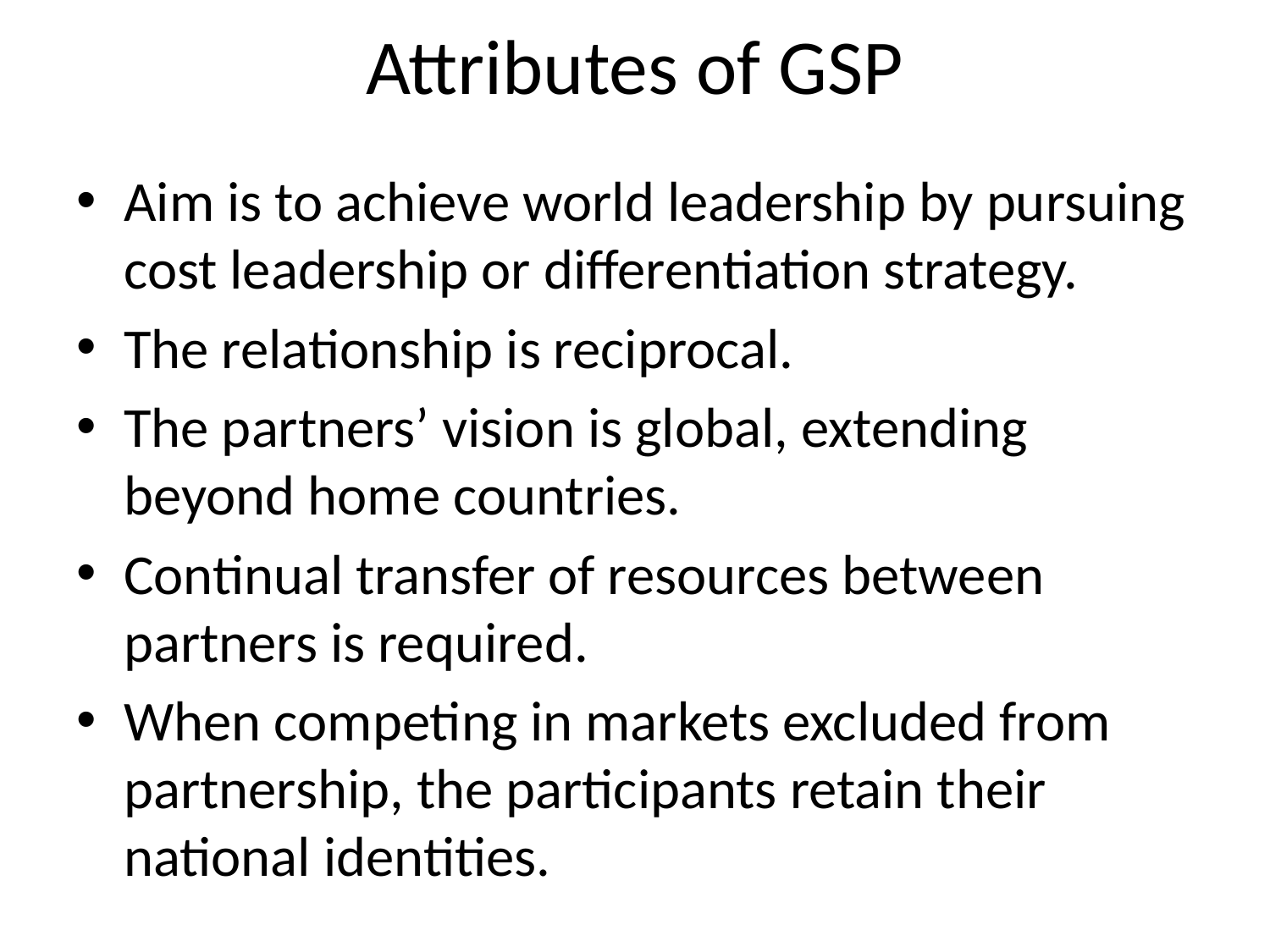

# Attributes of GSP
Aim is to achieve world leadership by pursuing cost leadership or differentiation strategy.
The relationship is reciprocal.
The partners’ vision is global, extending beyond home countries.
Continual transfer of resources between partners is required.
When competing in markets excluded from partnership, the participants retain their national identities.